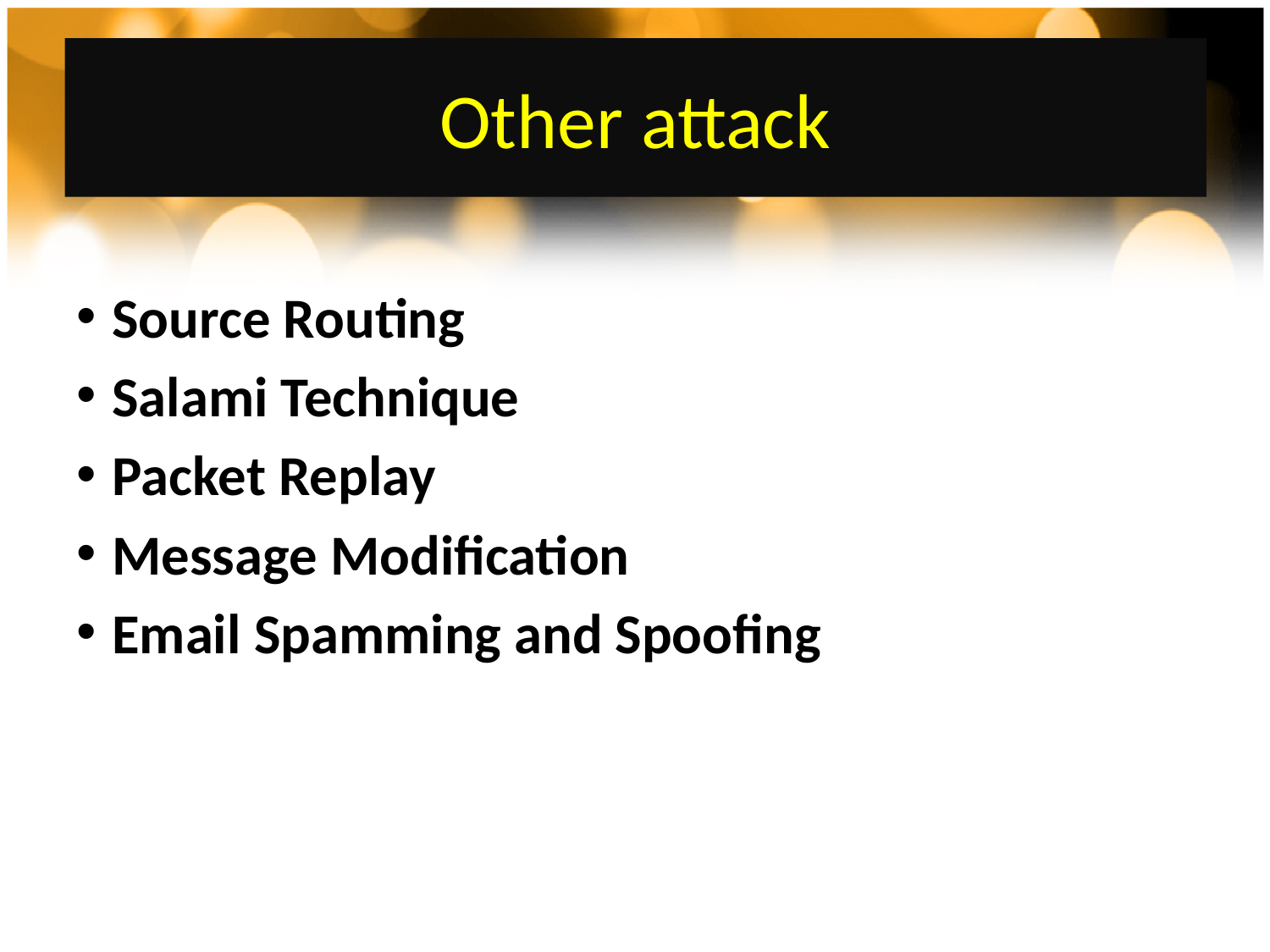

# Other attack
Source Routing
Salami Technique
Packet Replay
Message Modification
Email Spamming and Spoofing